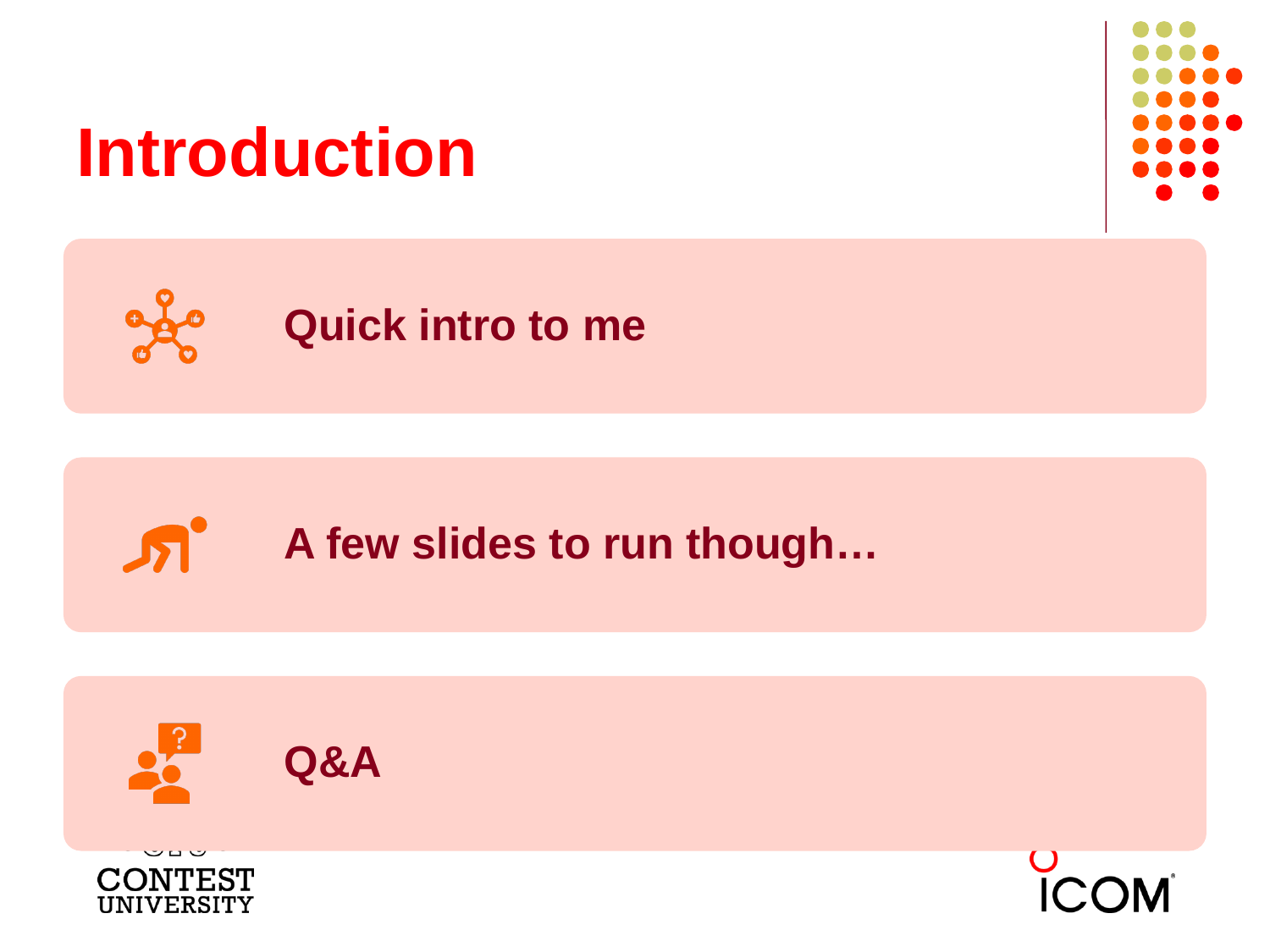

# Introduction
Quick intro to me
A few slides to run though…
Q&A